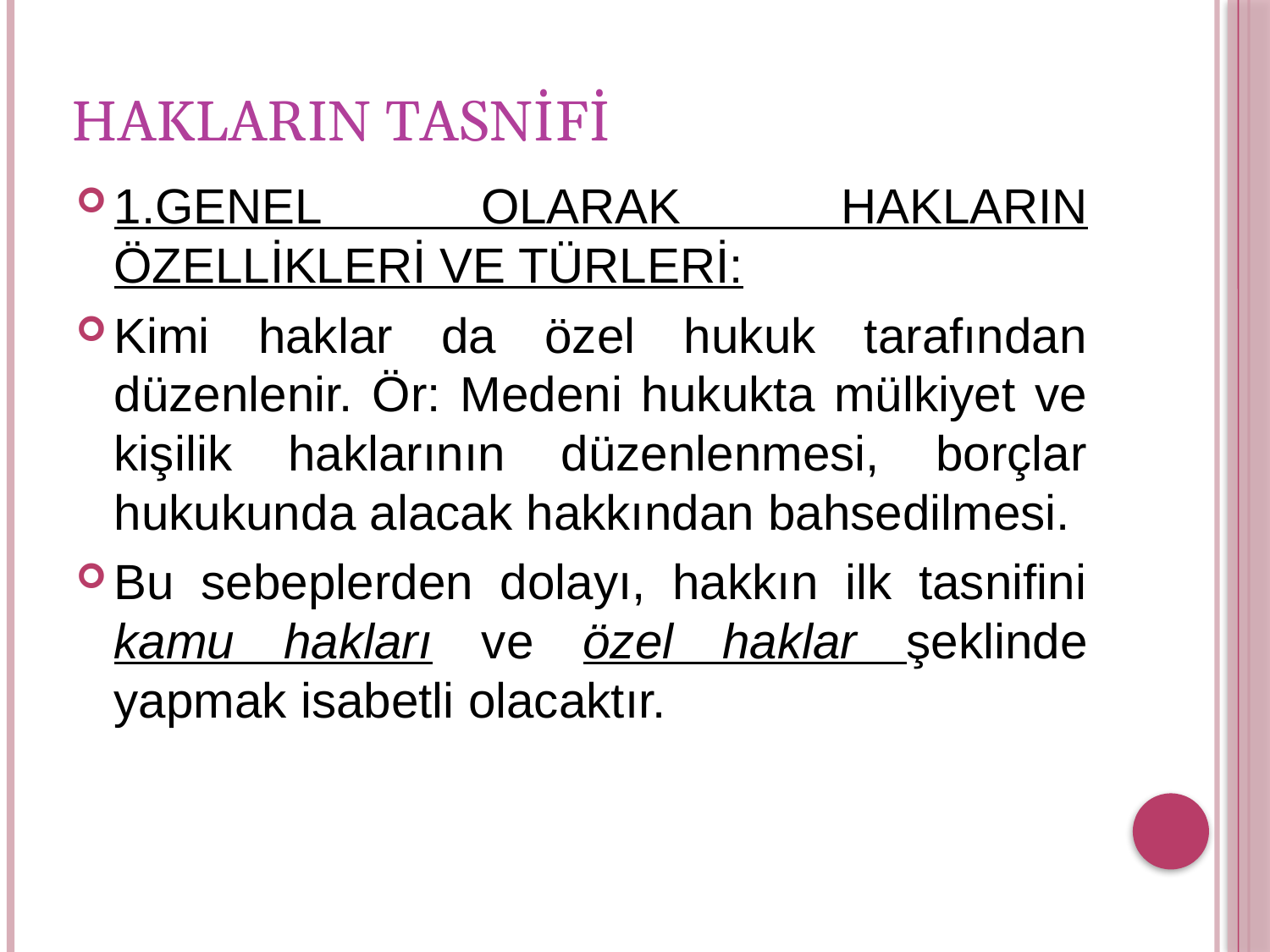

# HAKLARIN TASNİFİ
1.GENEL OLARAK HAKLARIN ÖZELLİKLERİ VE TÜRLERİ:
Kimi haklar da özel hukuk tarafından düzenlenir. Ör: Medeni hukukta mülkiyet ve kişilik haklarının düzenlenmesi, borçlar hukukunda alacak hakkından bahsedilmesi.
Bu sebeplerden dolayı, hakkın ilk tasnifini kamu hakları ve özel haklar şeklinde yapmak isabetli olacaktır.